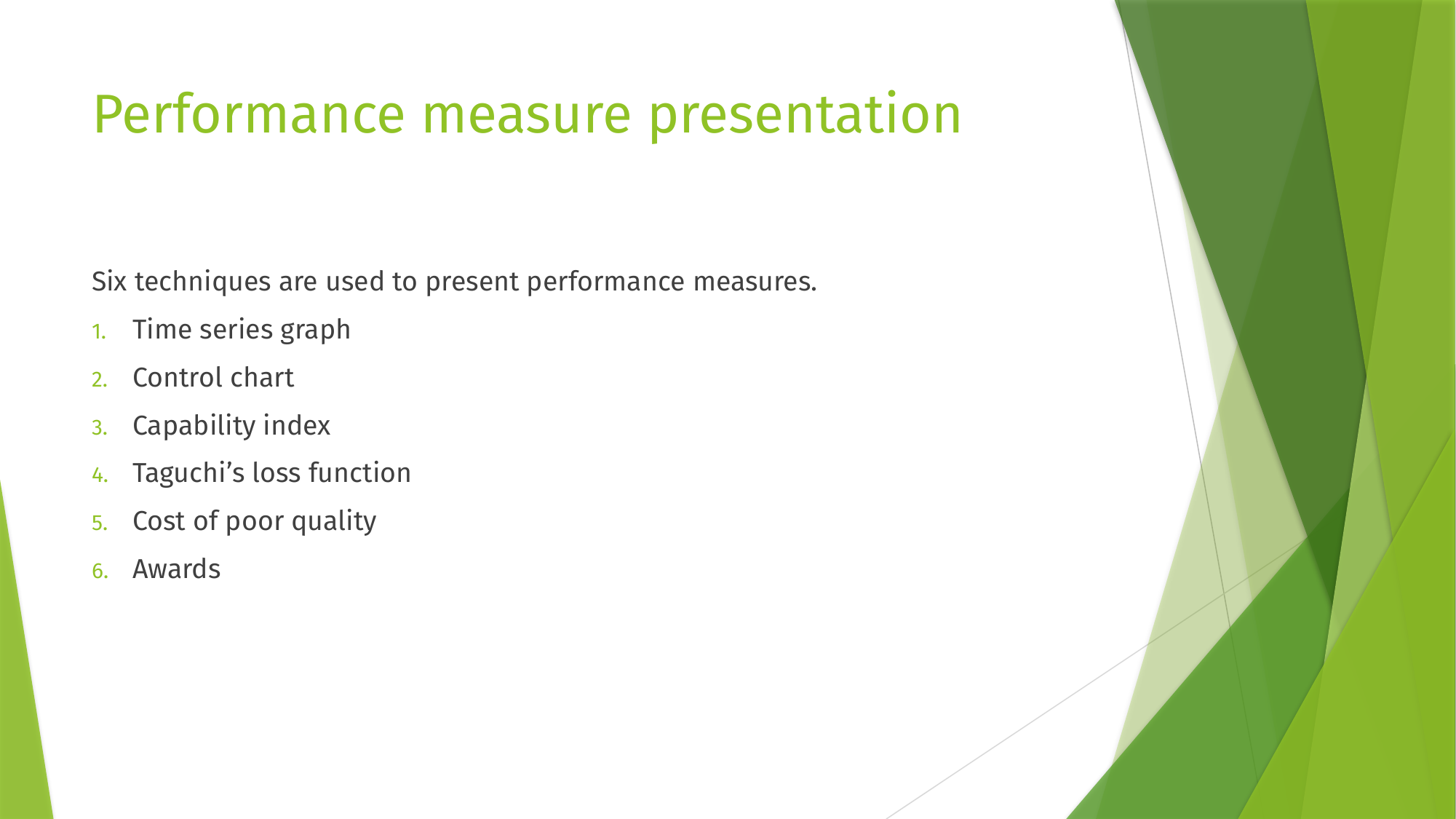

# Performance measure presentation
Six techniques are used to present performance measures.
Time series graph
Control chart
Capability index
Taguchi’s loss function
Cost of poor quality
Awards